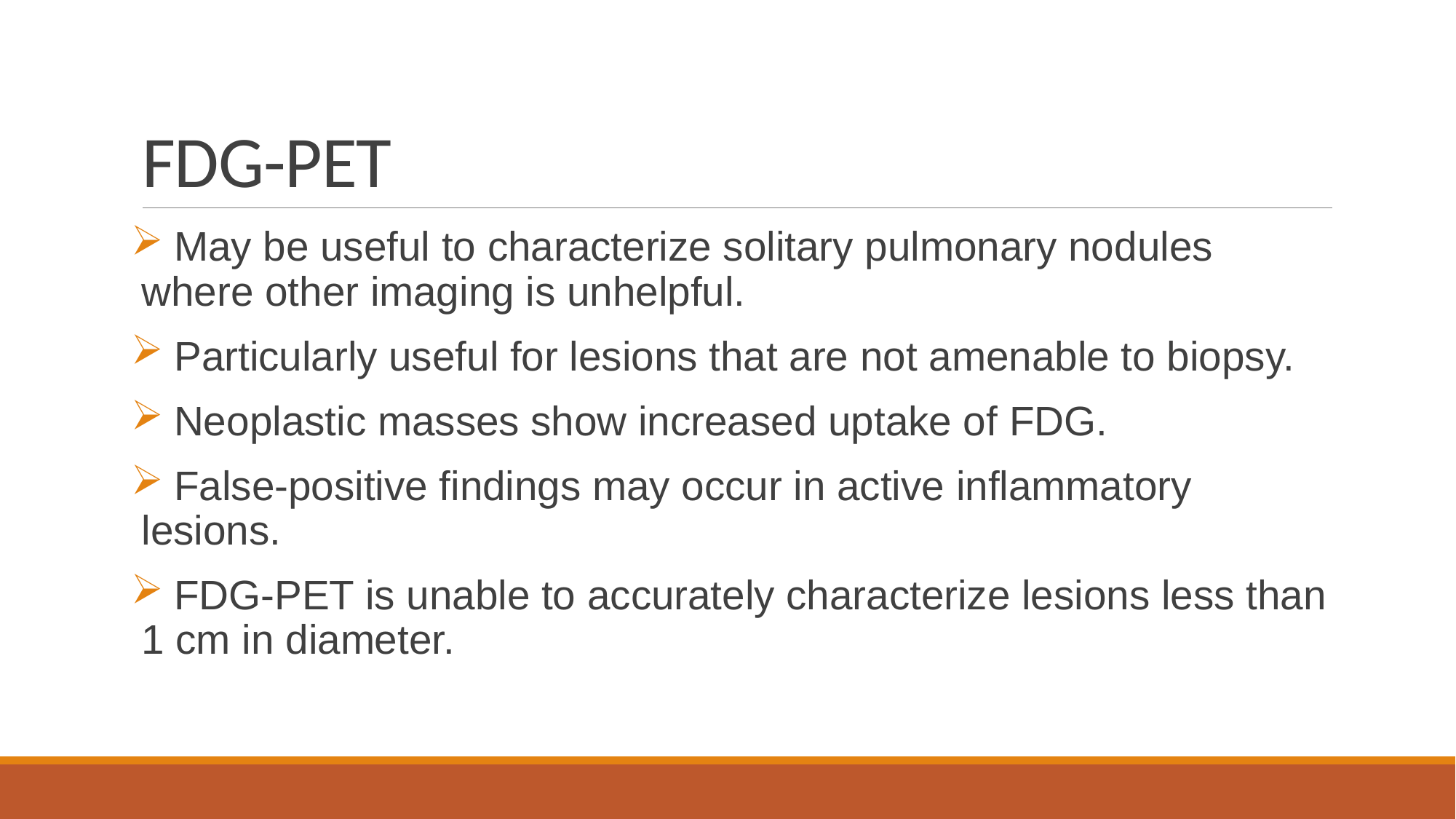

# FDG-PET
 May be useful to characterize solitary pulmonary nodules where other imaging is unhelpful.
 Particularly useful for lesions that are not amenable to biopsy.
 Neoplastic masses show increased uptake of FDG.
 False-positive findings may occur in active inflammatory lesions.
 FDG-PET is unable to accurately characterize lesions less than 1 cm in diameter.